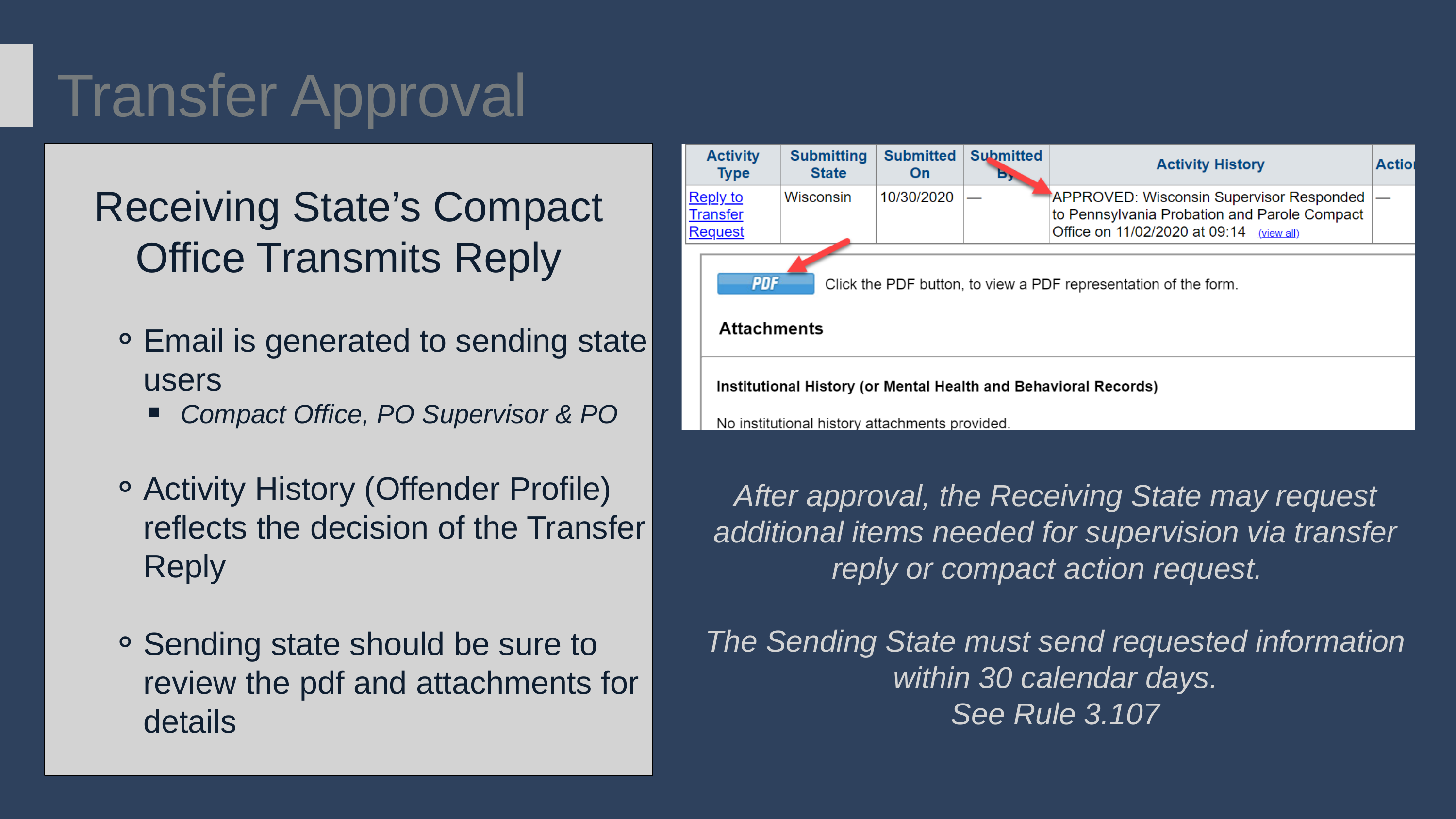

Transfer Approval

Receiving State’s Compact Office Transmits Reply

Email is generated to sending state users
Compact Office, PO Supervisor & PO

Activity History (Offender Profile) reflects the decision of the Transfer Reply

Sending state should be sure to review the pdf and attachments for details

After approval, the Receiving State may request additional items needed for supervision via transfer reply or compact action request.

The Sending State must send requested information within 30 calendar days.
See Rule 3.107